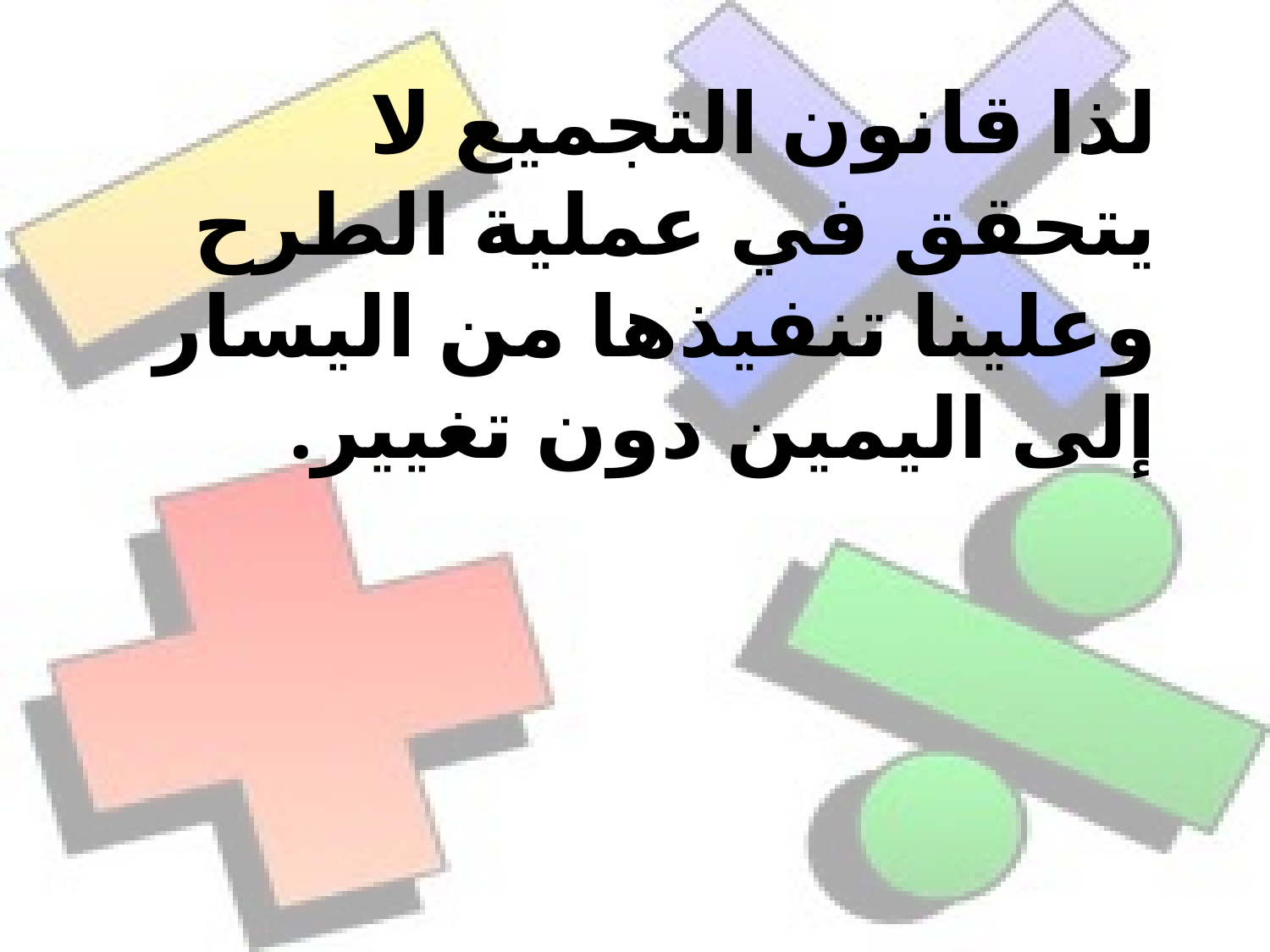

لذا قانون التجميع لا يتحقق في عملية الطرح وعلينا تنفيذها من اليسار إلى اليمين دون تغيير.